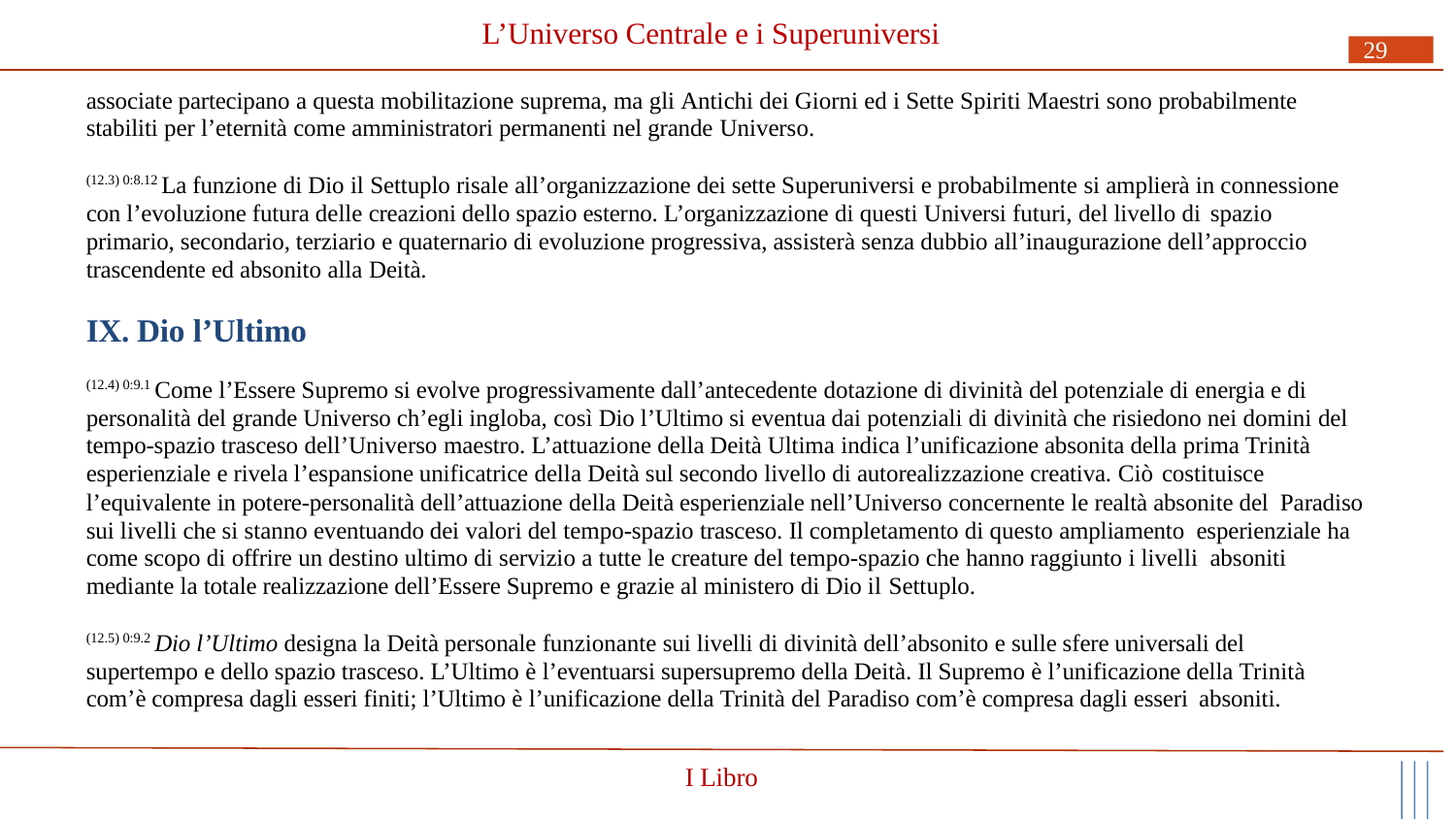

# L’Universo Centrale e i Superuniversi
29

associate partecipano a questa mobilitazione suprema, ma gli Antichi dei Giorni ed i Sette Spiriti Maestri sono probabilmente  stabiliti per l’eternità come amministratori permanenti nel grande Universo.

(12.3) 0:8.12 La funzione di Dio il Settuplo risale all’organizzazione dei sette Superuniversi e probabilmente si amplierà in connessione  con l’evoluzione futura delle creazioni dello spazio esterno. L’organizzazione di questi Universi futuri, del livello di spazio
primario, secondario, terziario e quaternario di evoluzione progressiva, assisterà senza dubbio all’inaugurazione dell’approccio  trascendente ed absonito alla Deità.

IX. Dio l’Ultimo
(12.4) 0:9.1 Come l’Essere Supremo si evolve progressivamente dall’antecedente dotazione di divinità del potenziale di energia e di  personalità del grande Universo ch’egli ingloba, così Dio l’Ultimo si eventua dai potenziali di divinità che risiedono nei domini del  tempo-spazio trasceso dell’Universo maestro. L’attuazione della Deità Ultima indica l’unificazione absonita della prima Trinità  esperienziale e rivela l’espansione unificatrice della Deità sul secondo livello di autorealizzazione creativa. Ciò costituisce
l’equivalente in potere-personalità dell’attuazione della Deità esperienziale nell’Universo concernente le realtà absonite del  Paradiso sui livelli che si stanno eventuando dei valori del tempo-spazio trasceso. Il completamento di questo ampliamento  esperienziale ha come scopo di offrire un destino ultimo di servizio a tutte le creature del tempo-spazio che hanno raggiunto i livelli  absoniti mediante la totale realizzazione dell’Essere Supremo e grazie al ministero di Dio il Settuplo.

(12.5) 0:9.2 Dio l’Ultimo designa la Deità personale funzionante sui livelli di divinità dell’absonito e sulle sfere universali del  supertempo e dello spazio trasceso. L’Ultimo è l’eventuarsi supersupremo della Deità. Il Supremo è l’unificazione della Trinità  com’è compresa dagli esseri finiti; l’Ultimo è l’unificazione della Trinità del Paradiso com’è compresa dagli esseri absoniti.

I Libro